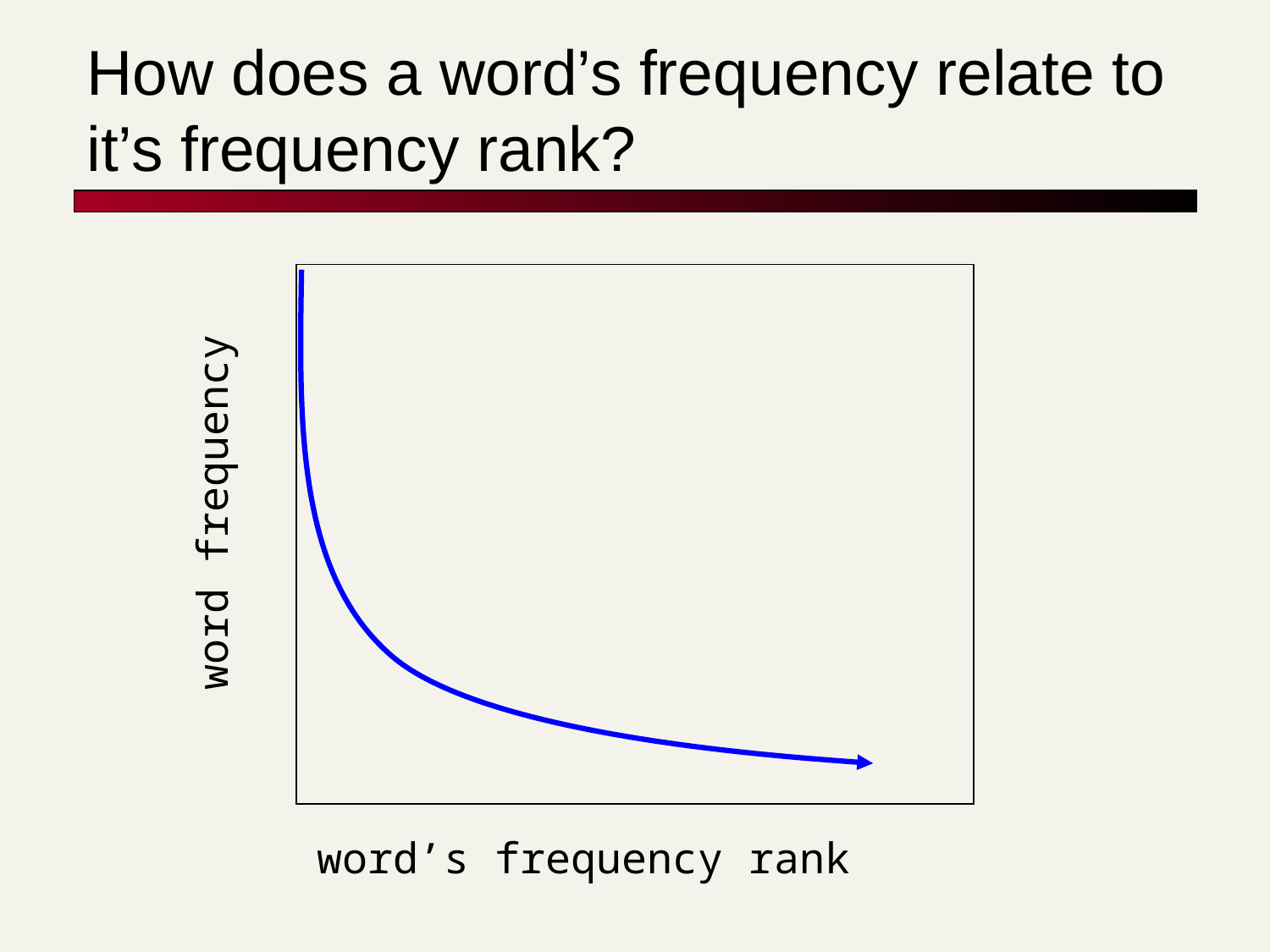

# How does a word’s frequency relate to it’s frequency rank?

word frequency
word’s frequency rank